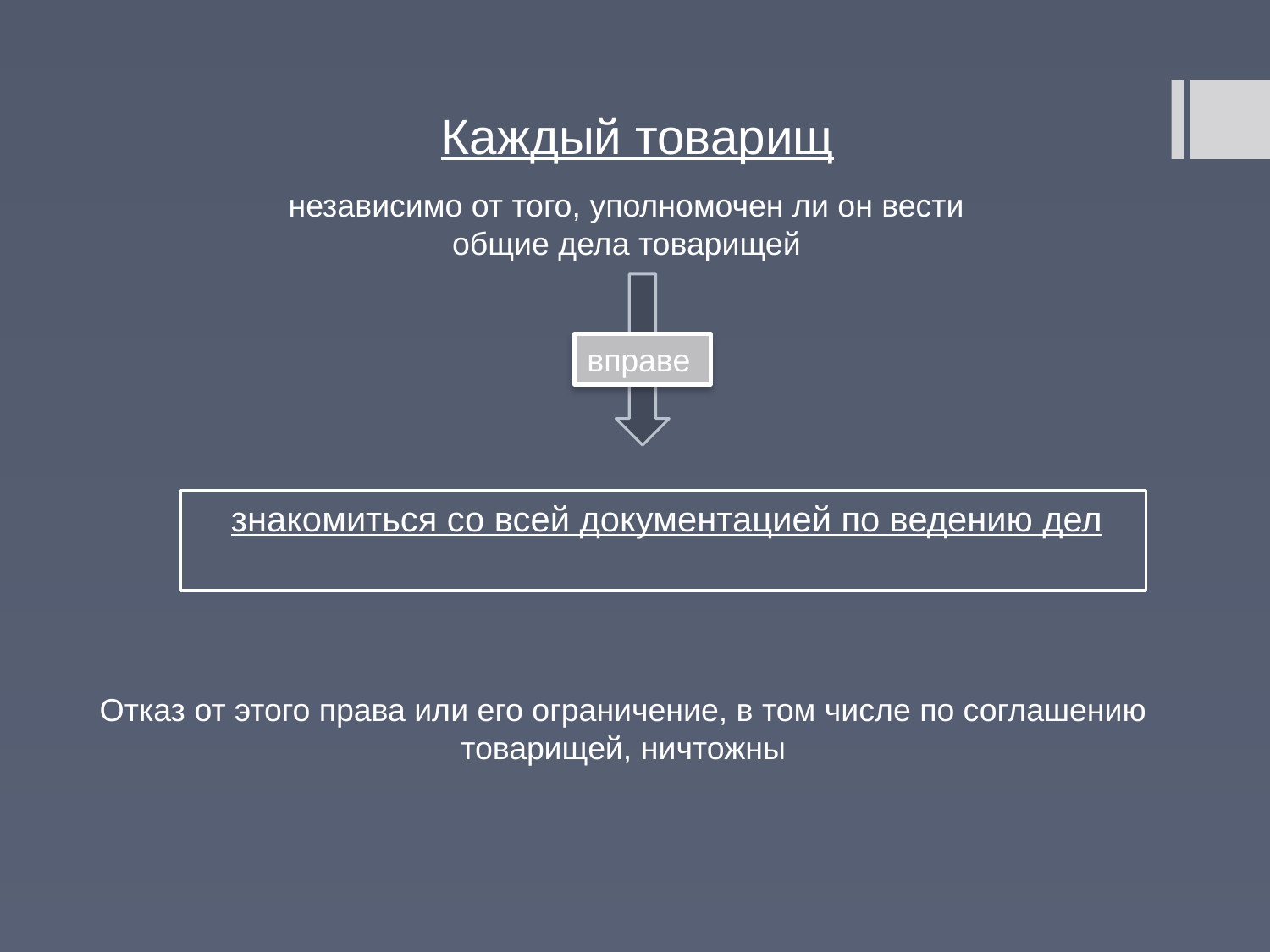

Каждый товарищ
независимо от того, уполномочен ли он вести общие дела товарищей

вправе
знакомиться со всей документацией по ведению дел
Отказ от этого права или его ограничение, в том числе по соглашению товарищей, ничтожны